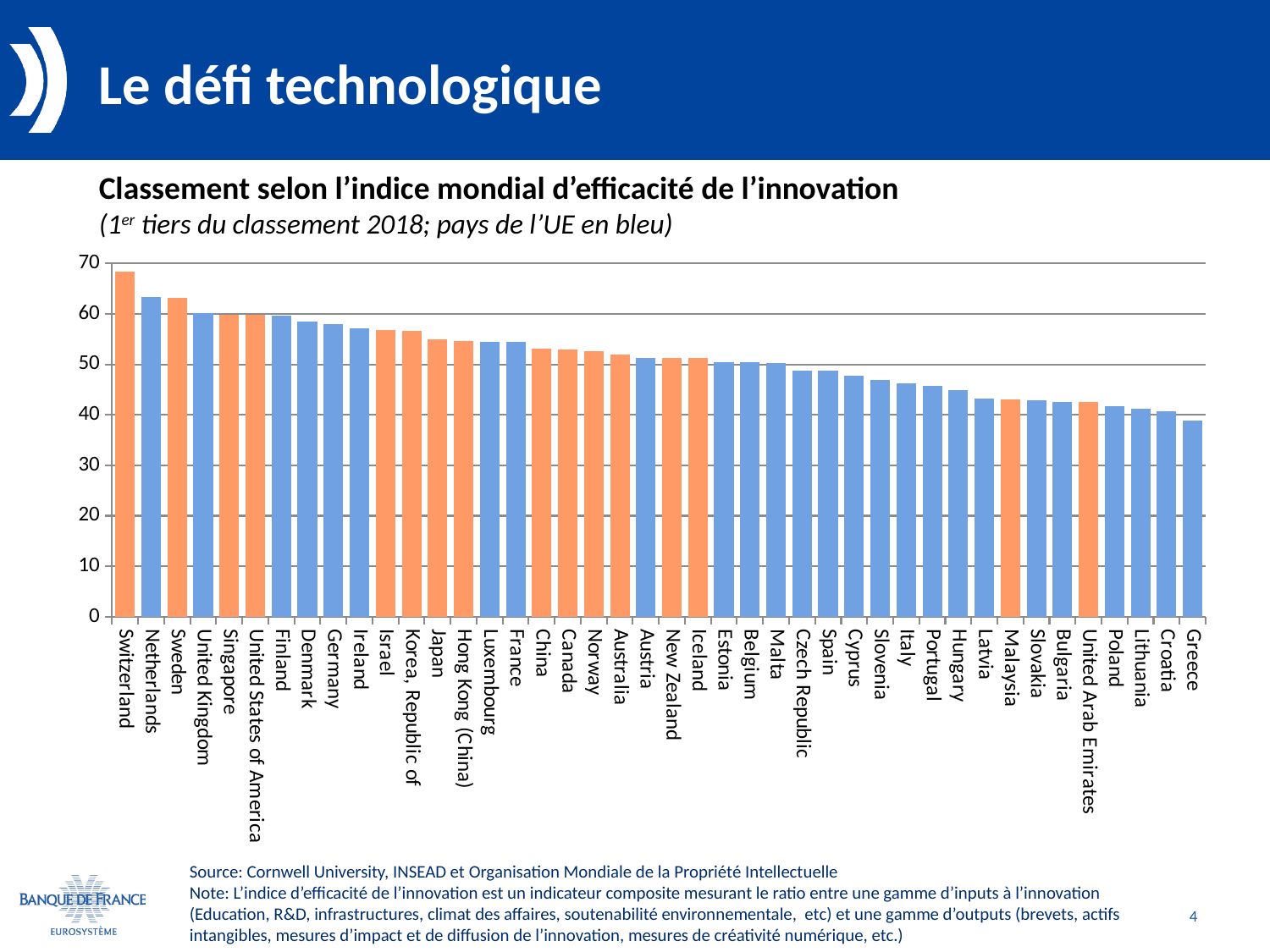

Le défi technologique
Classement selon l’indice mondial d’efficacité de l’innovation
(1er tiers du classement 2018; pays de l’UE en bleu)

### Chart

| Category |  |
|---|---|
| Switzerland | 68.4 |
| Netherlands | 63.3 |
| Sweden | 63.1 |
| United Kingdom | 60.1 |
| Singapore | 59.8 |
| United States of America | 59.8 |
| Finland | 59.6 |
| Denmark | 58.4 |
| Germany | 58.0 |
| Ireland | 57.2 |
| Israel | 56.8 |
| Korea, Republic of | 56.6 |
| Japan | 55.0 |
| Hong Kong (China) | 54.6 |
| Luxembourg | 54.5 |
| France | 54.4 |
| China | 53.1 |
| Canada | 53.0 |
| Norway | 52.6 |
| Australia | 52.0 |
| Austria | 51.3 |
| New Zealand | 51.3 |
| Iceland | 51.2 |
| Estonia | 50.5 |
| Belgium | 50.5 |
| Malta | 50.3 |
| Czech Republic | 48.7 |
| Spain | 48.7 |
| Cyprus | 47.8 |
| Slovenia | 46.9 |
| Italy | 46.3 |
| Portugal | 45.7 |
| Hungary | 44.9 |
| Latvia | 43.2 |
| Malaysia | 43.0 |
| Slovakia | 42.9 |
| Bulgaria | 42.6 |
| United Arab Emirates | 42.6 |
| Poland | 41.7 |
| Lithuania | 41.2 |
| Croatia | 40.7 |
| Greece | 38.9 |
Source: Cornwell University, INSEAD et Organisation Mondiale de la Propriété Intellectuelle
Note: L’indice d’efficacité de l’innovation est un indicateur composite mesurant le ratio entre une gamme d’inputs à l’innovation (Education, R&D, infrastructures, climat des affaires, soutenabilité environnementale,  etc) et une gamme d’outputs (brevets, actifs intangibles, mesures d’impact et de diffusion de l’innovation, mesures de créativité numérique, etc.)
4